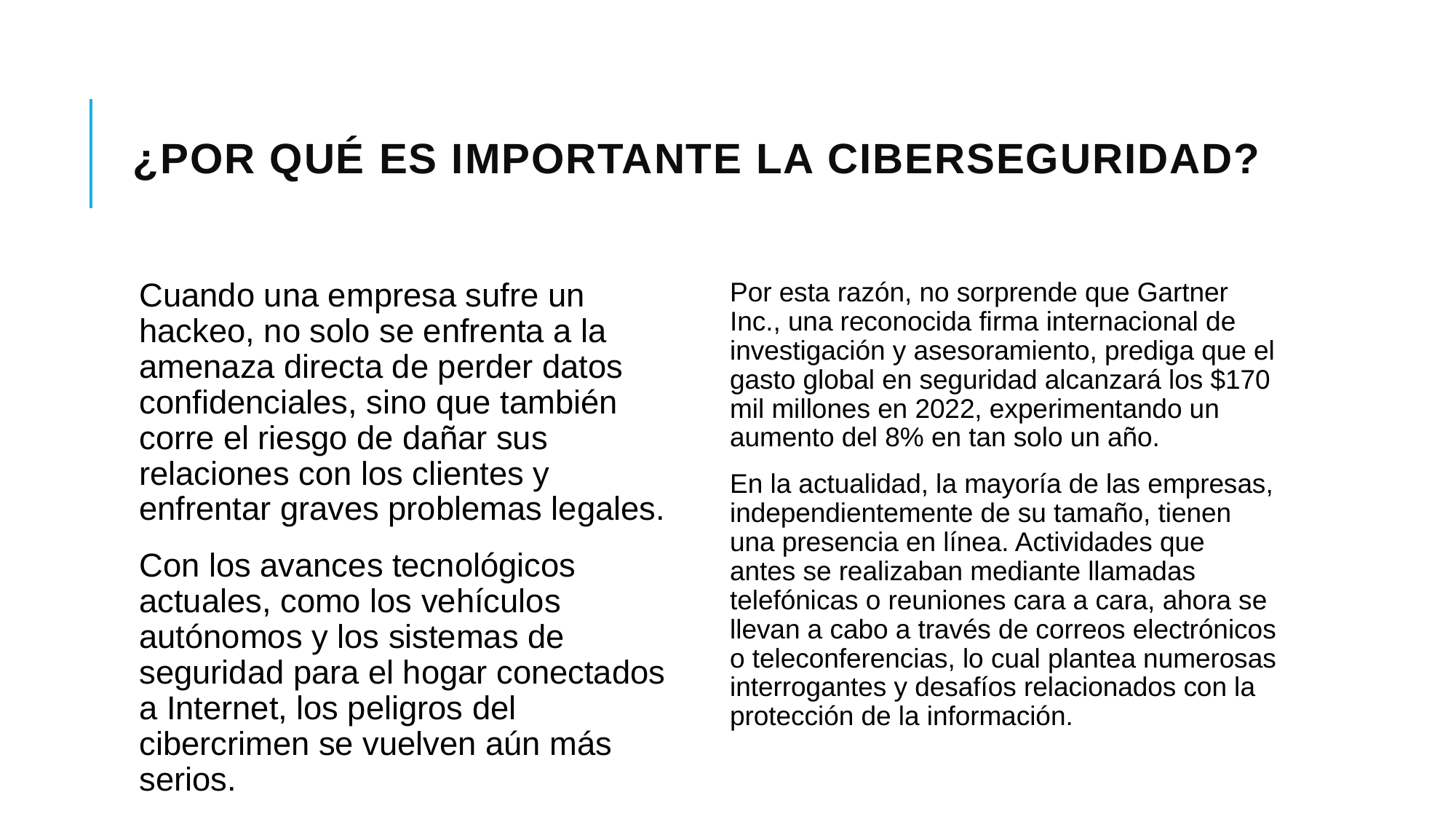

# ¿Por qué es importante la Ciberseguridad?
Cuando una empresa sufre un hackeo, no solo se enfrenta a la amenaza directa de perder datos confidenciales, sino que también corre el riesgo de dañar sus relaciones con los clientes y enfrentar graves problemas legales.
Con los avances tecnológicos actuales, como los vehículos autónomos y los sistemas de seguridad para el hogar conectados a Internet, los peligros del cibercrimen se vuelven aún más serios.
Por esta razón, no sorprende que Gartner Inc., una reconocida firma internacional de investigación y asesoramiento, prediga que el gasto global en seguridad alcanzará los $170 mil millones en 2022, experimentando un aumento del 8% en tan solo un año.
En la actualidad, la mayoría de las empresas, independientemente de su tamaño, tienen una presencia en línea. Actividades que antes se realizaban mediante llamadas telefónicas o reuniones cara a cara, ahora se llevan a cabo a través de correos electrónicos o teleconferencias, lo cual plantea numerosas interrogantes y desafíos relacionados con la protección de la información.